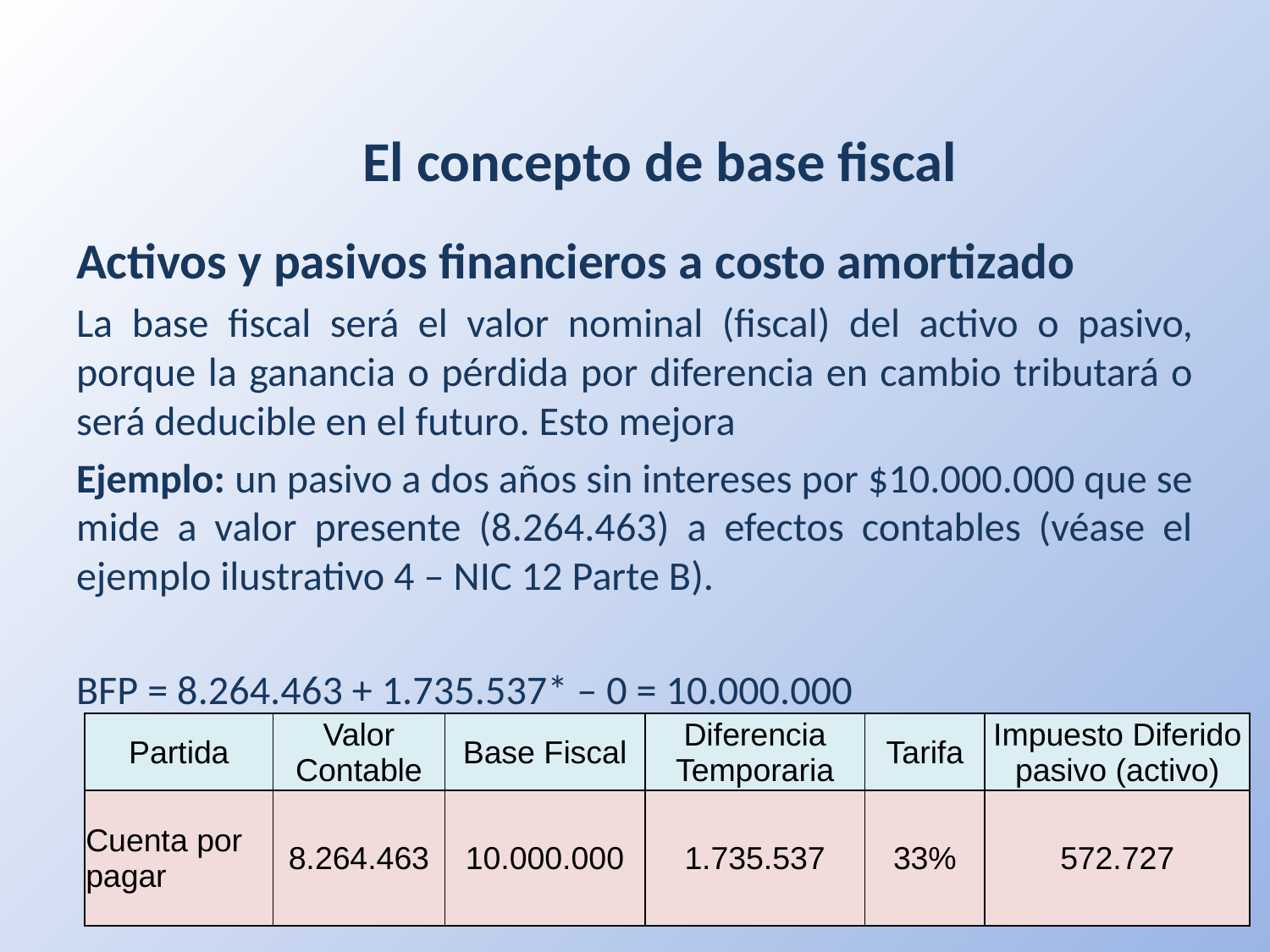

# El concepto de base fiscal
Activos y pasivos financieros a costo amortizado
La base fiscal será el valor nominal (fiscal) del activo o pasivo, porque la ganancia o pérdida por diferencia en cambio tributará o será deducible en el futuro. Esto mejora
Ejemplo: un pasivo a dos años sin intereses por $10.000.000 que se mide a valor presente (8.264.463) a efectos contables (véase el ejemplo ilustrativo 4 – NIC 12 Parte B).

BFP = 8.264.463 + 1.735.537* – 0 = 10.000.000

| Partida | Valor Contable | Base Fiscal | Diferencia Temporaria | Tarifa | Impuesto Diferido pasivo (activo) |
| --- | --- | --- | --- | --- | --- |
| Cuenta por pagar | 8.264.463 | 10.000.000 | 1.735.537 | 33% | 572.727 |